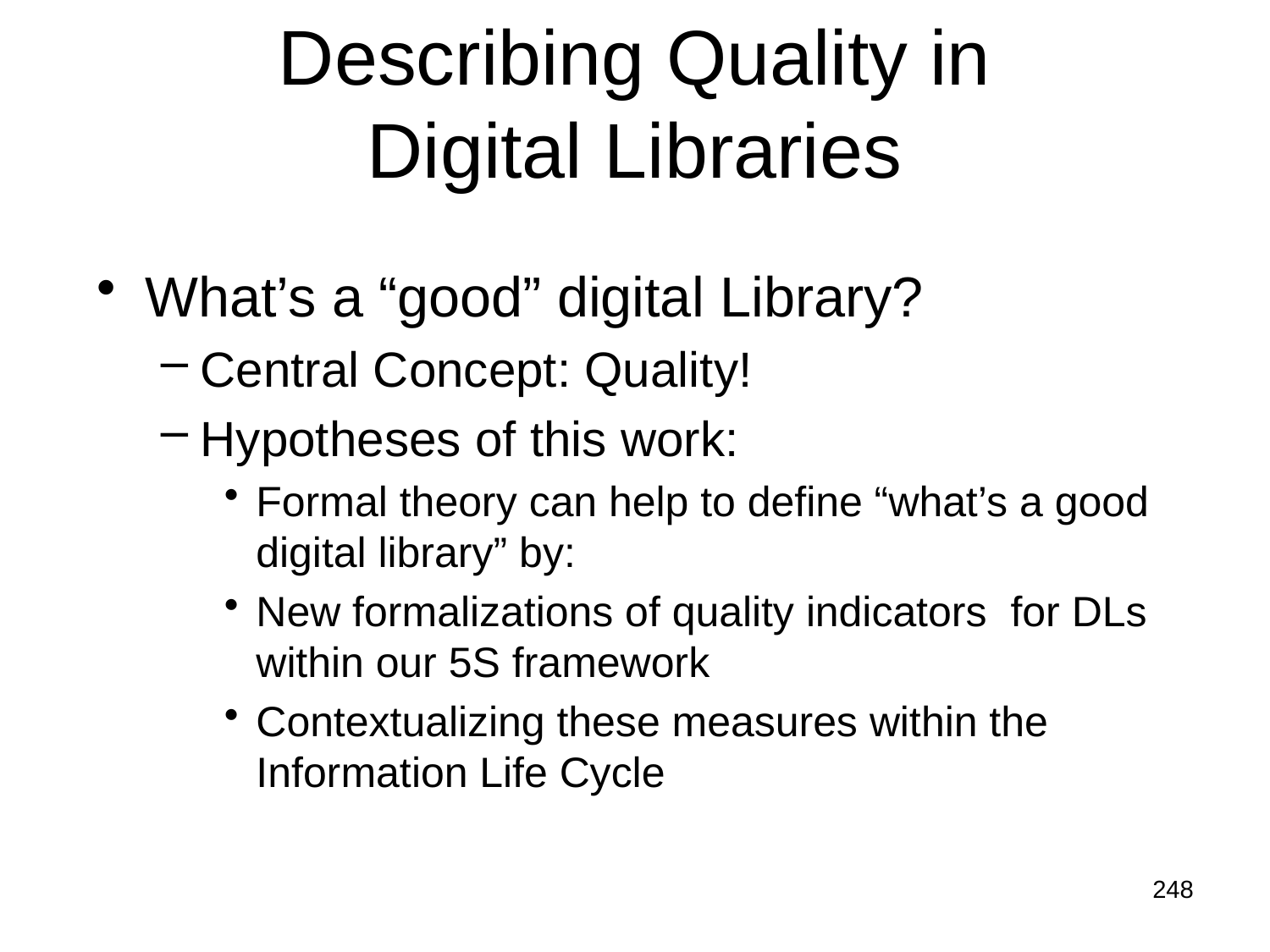

# Describing Quality in Digital Libraries
What’s a “good” digital Library?
Central Concept: Quality!
Hypotheses of this work:
Formal theory can help to define “what’s a good digital library” by:
New formalizations of quality indicators  for DLs  within our 5S framework
Contextualizing these measures within the Information Life Cycle

248